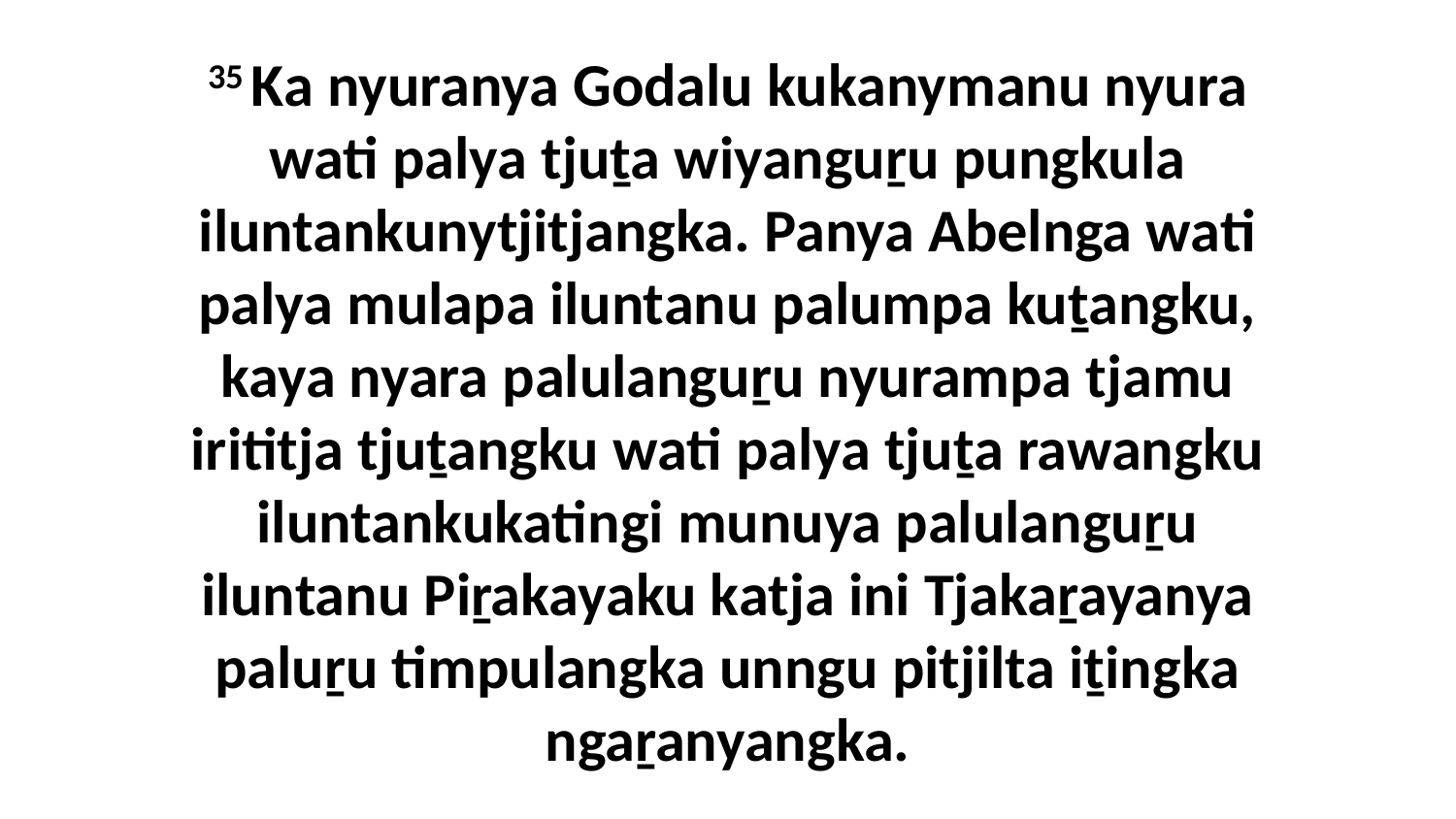

35 Ka nyuranya Godalu kukanymanu nyura wati palya tjuṯa wiyanguṟu pungkula iluntankunytjitjangka. Panya Abelnga wati palya mulapa iluntanu palumpa kuṯangku, kaya nyara palulanguṟu nyurampa tjamu irititja tjuṯangku wati palya tjuṯa rawangku iluntankukatingi munuya palulanguṟu iluntanu Piṟakayaku katja ini Tjakaṟayanya paluṟu timpulangka unngu pitjilta iṯingka ngaṟanyangka.